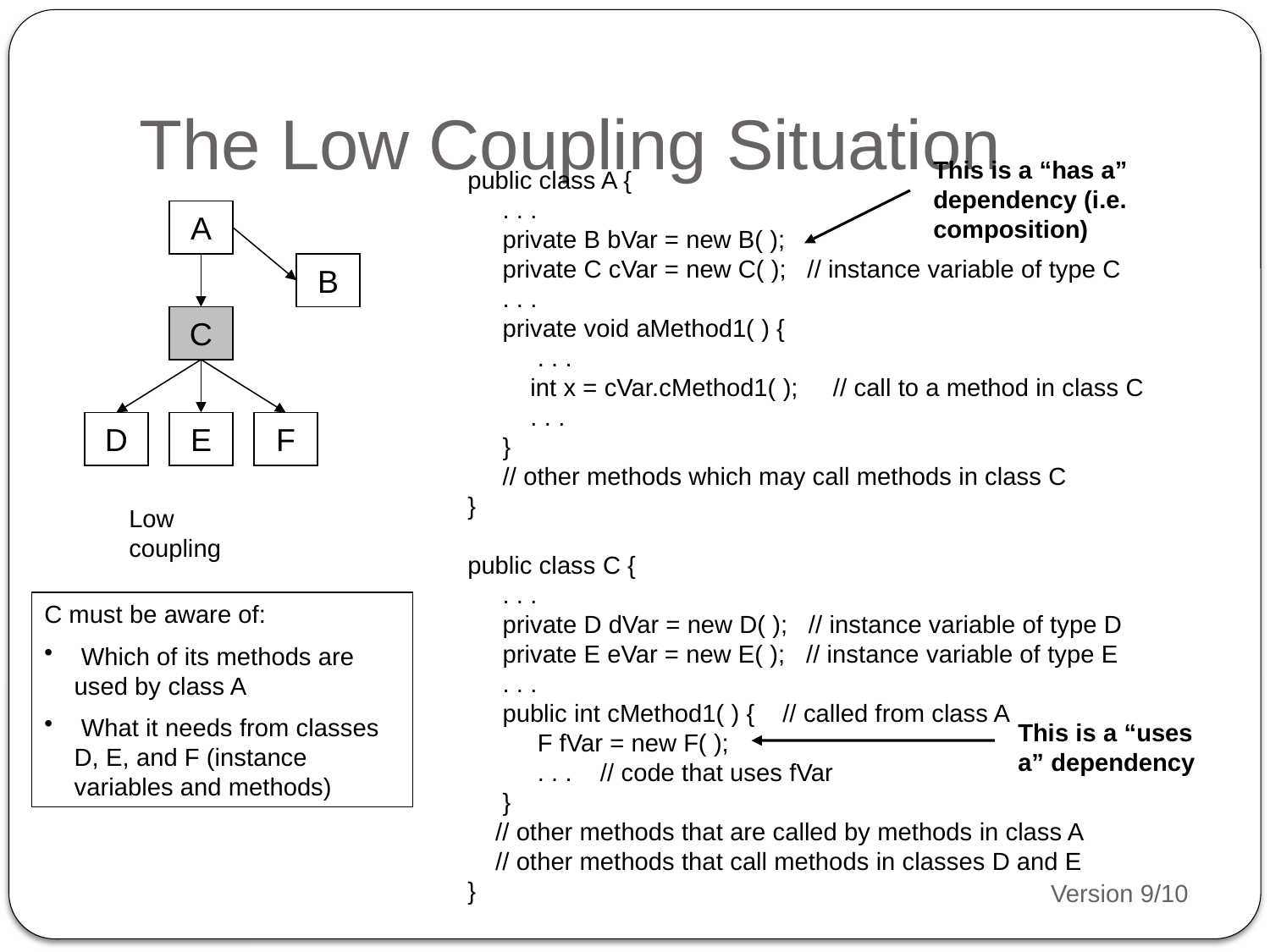

# The Low Coupling Situation
This is a “has a” dependency (i.e. composition)
public class A {
     . . .
     private B bVar = new B( );
     private C cVar = new C( );   // instance variable of type C
     . . .
     private void aMethod1( ) {
          . . .
         int x = cVar.cMethod1( );     // call to a method in class C
         . . .
     }
     // other methods which may call methods in class C
}

public class C {
     . . .
     private D dVar = new D( );   // instance variable of type D
     private E eVar = new E( );   // instance variable of type E
     . . .
     public int cMethod1( ) {    // called from class A
          F fVar = new F( );
          . . .    // code that uses fVar
     }
    // other methods that are called by methods in class A
    // other methods that call methods in classes D and E
}

A
B
C
D
E
F
Low coupling
C must be aware of:
 Which of its methods are used by class A
 What it needs from classes D, E, and F (instance variables and methods)
This is a “uses a” dependency

Version 9/10
4